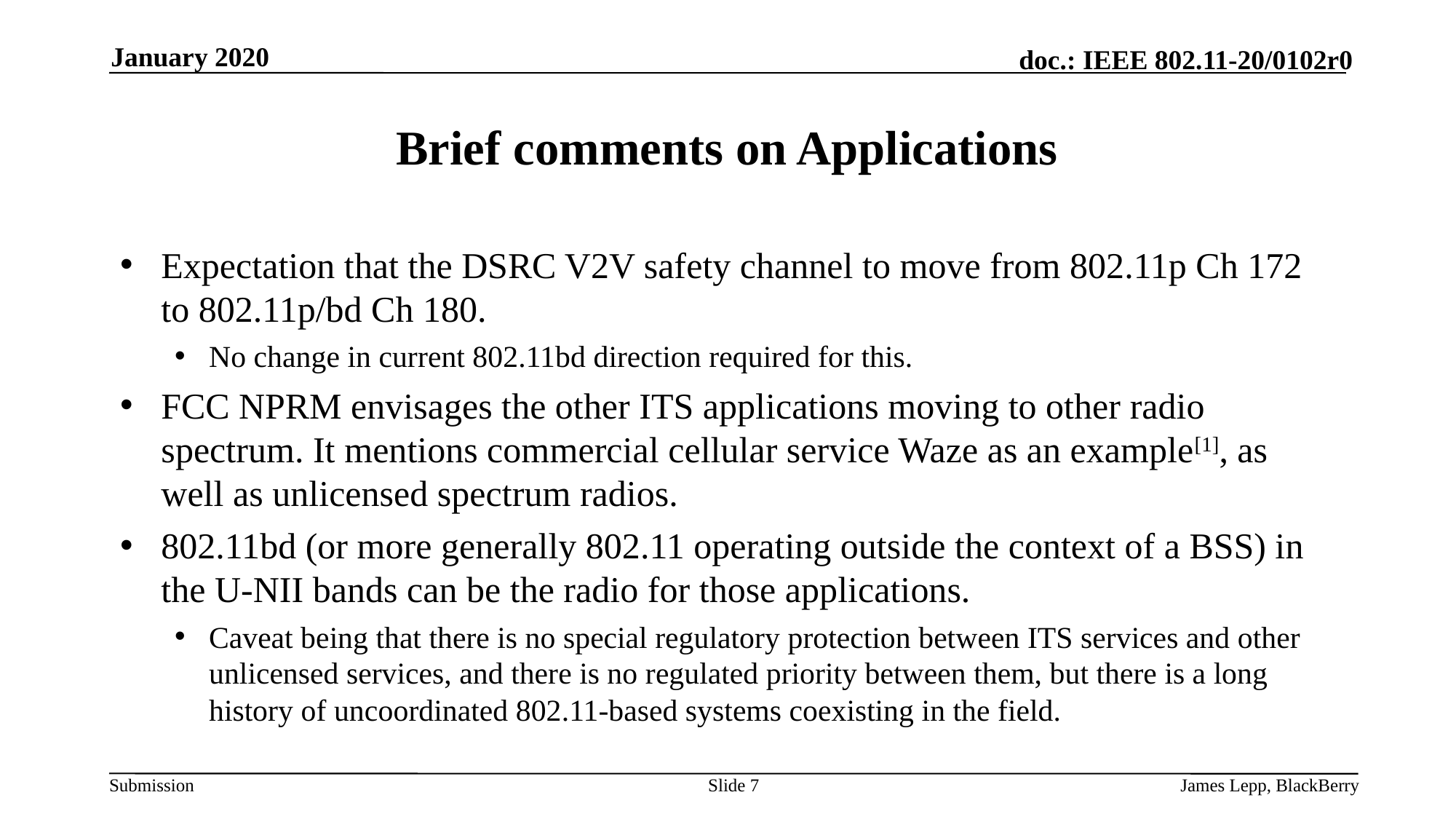

January 2020
# Brief comments on Applications
Expectation that the DSRC V2V safety channel to move from 802.11p Ch 172 to 802.11p/bd Ch 180.
No change in current 802.11bd direction required for this.
FCC NPRM envisages the other ITS applications moving to other radio spectrum. It mentions commercial cellular service Waze as an example[1], as well as unlicensed spectrum radios.
802.11bd (or more generally 802.11 operating outside the context of a BSS) in the U-NII bands can be the radio for those applications.
Caveat being that there is no special regulatory protection between ITS services and other unlicensed services, and there is no regulated priority between them, but there is a long history of uncoordinated 802.11-based systems coexisting in the field.
Slide 7
James Lepp, BlackBerry